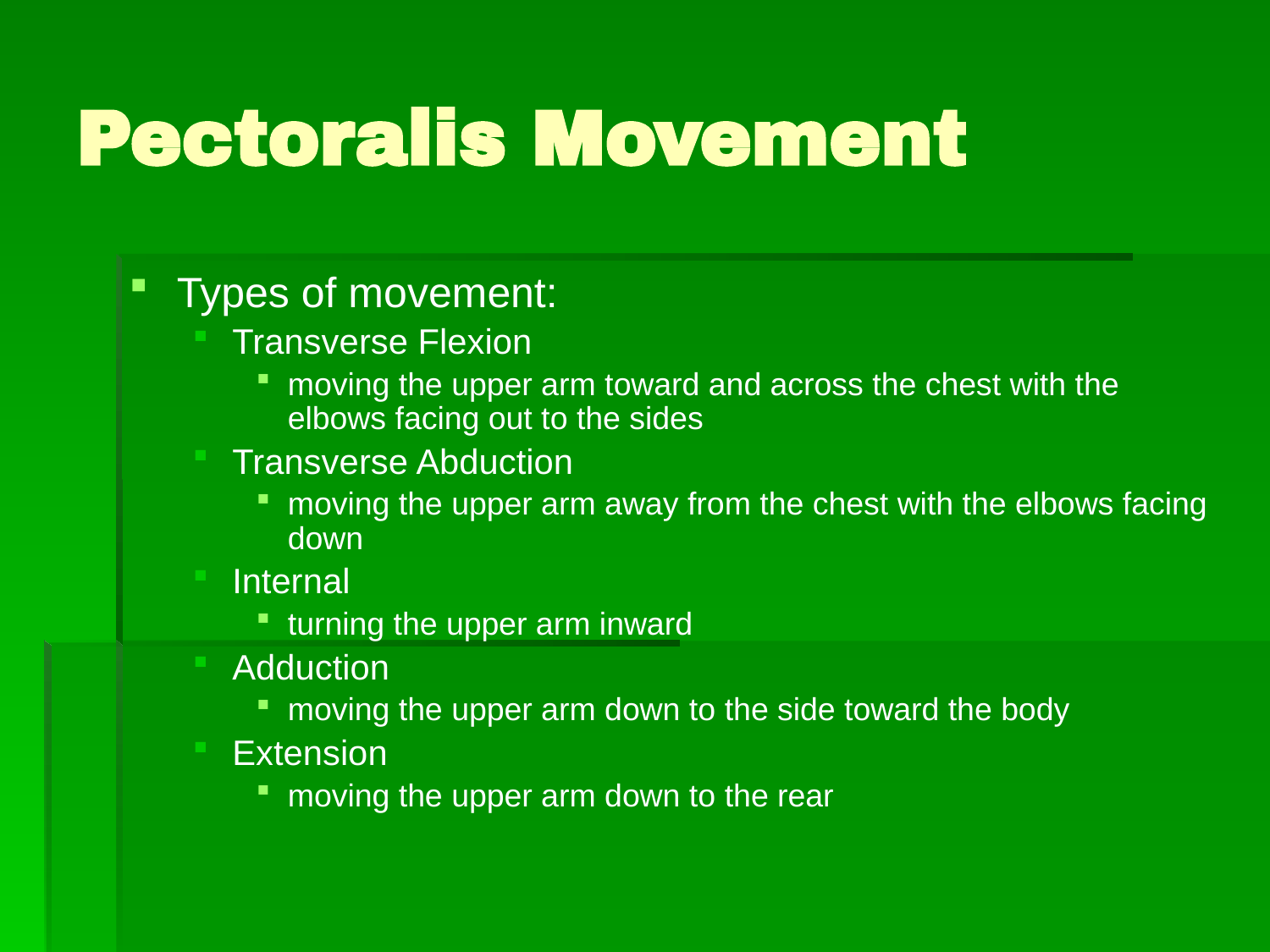

# Pectoralis Movement
Types of movement:
Transverse Flexion
moving the upper arm toward and across the chest with the elbows facing out to the sides
Transverse Abduction
moving the upper arm away from the chest with the elbows facing down
Internal
turning the upper arm inward
Adduction
moving the upper arm down to the side toward the body
Extension
moving the upper arm down to the rear